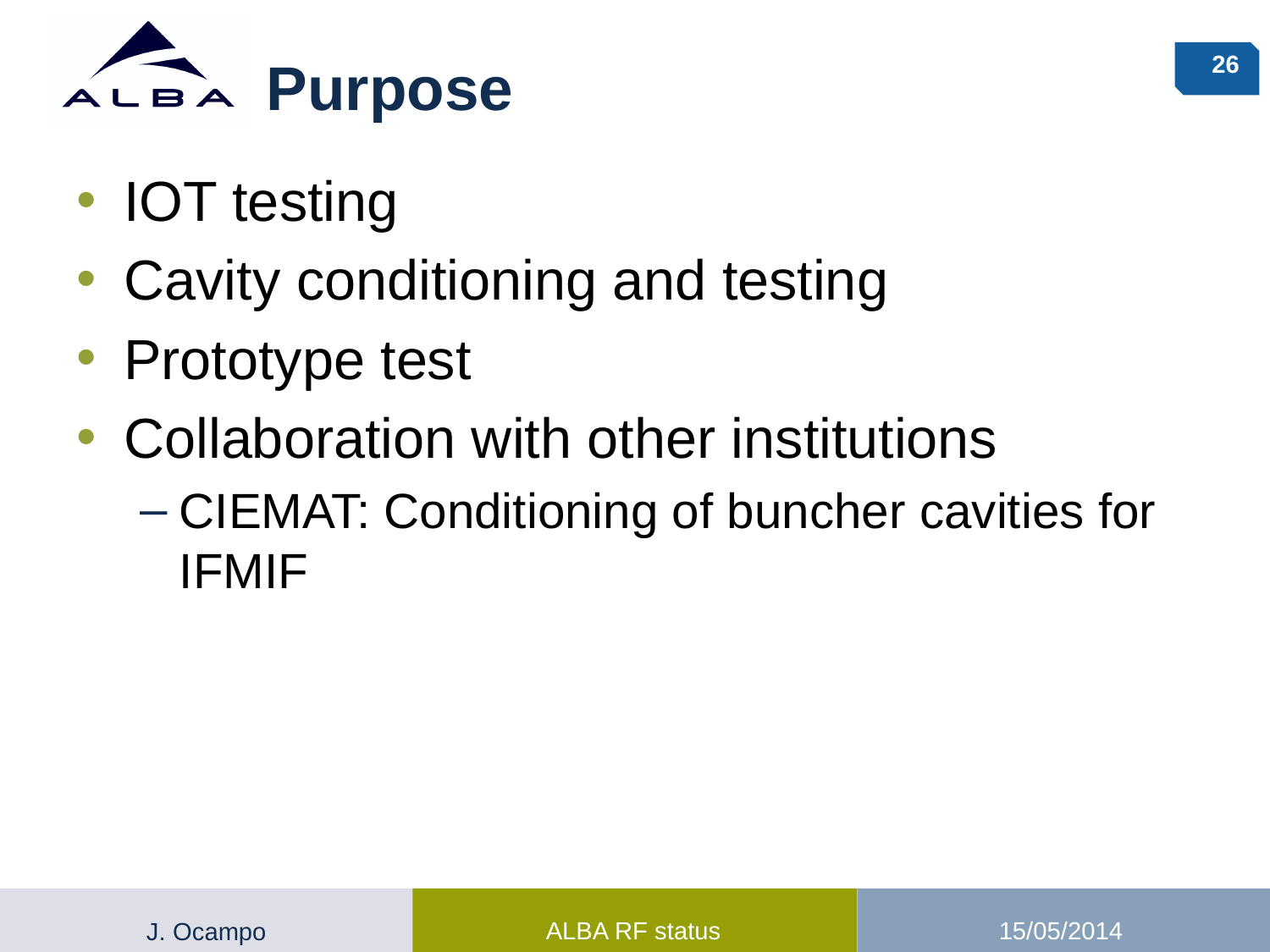

# Purpose
IOT testing
Cavity conditioning and testing
Prototype test
Collaboration with other institutions
CIEMAT: Conditioning of buncher cavities for IFMIF